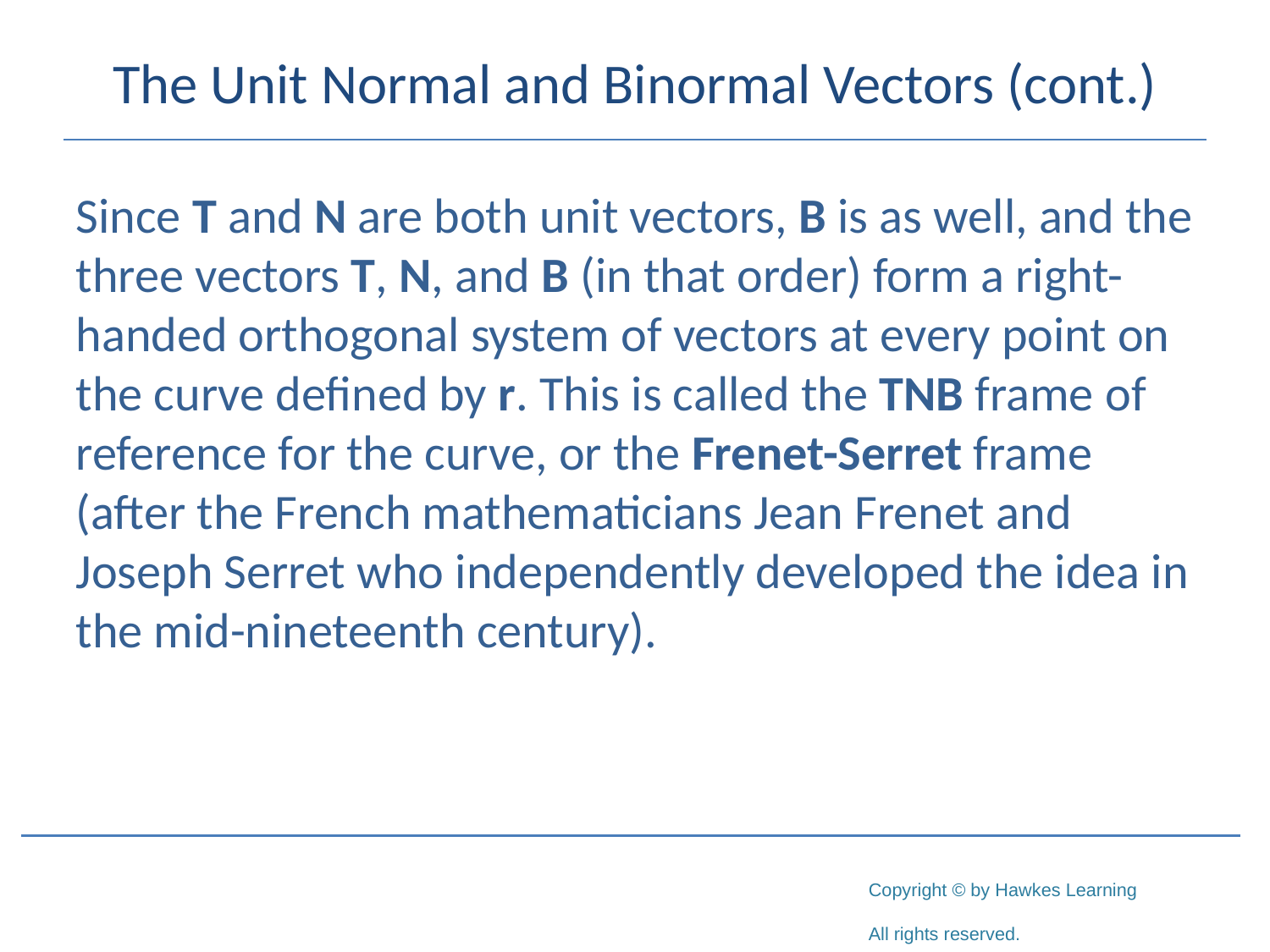

# The Unit Normal and Binormal Vectors (cont.)
Since T and N are both unit vectors, B is as well, and the three vectors T, N, and B (in that order) form a right-handed orthogonal system of vectors at every point on the curve defined by r. This is called the TNB frame of reference for the curve, or the Frenet-Serret frame (after the French mathematicians Jean Frenet and Joseph Serret who independently developed the idea in the mid-nineteenth century).